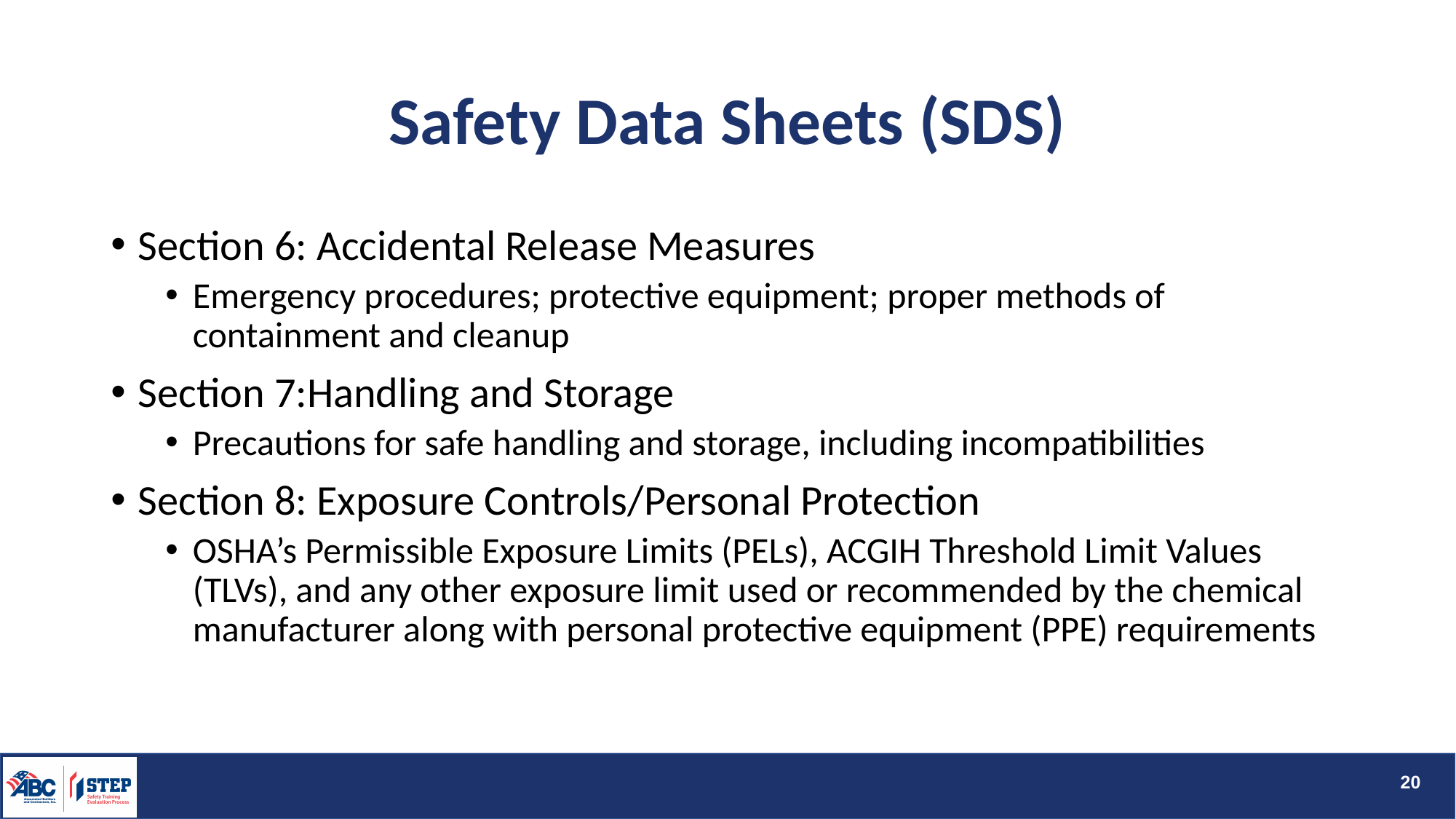

# Safety Data Sheets (SDS)
Section 6: Accidental Release Measures
Emergency procedures; protective equipment; proper methods of containment and cleanup
Section 7:Handling and Storage
Precautions for safe handling and storage, including incompatibilities
Section 8: Exposure Controls/Personal Protection
OSHA’s Permissible Exposure Limits (PELs), ACGIH Threshold Limit Values (TLVs), and any other exposure limit used or recommended by the chemical manufacturer along with personal protective equipment (PPE) requirements

20